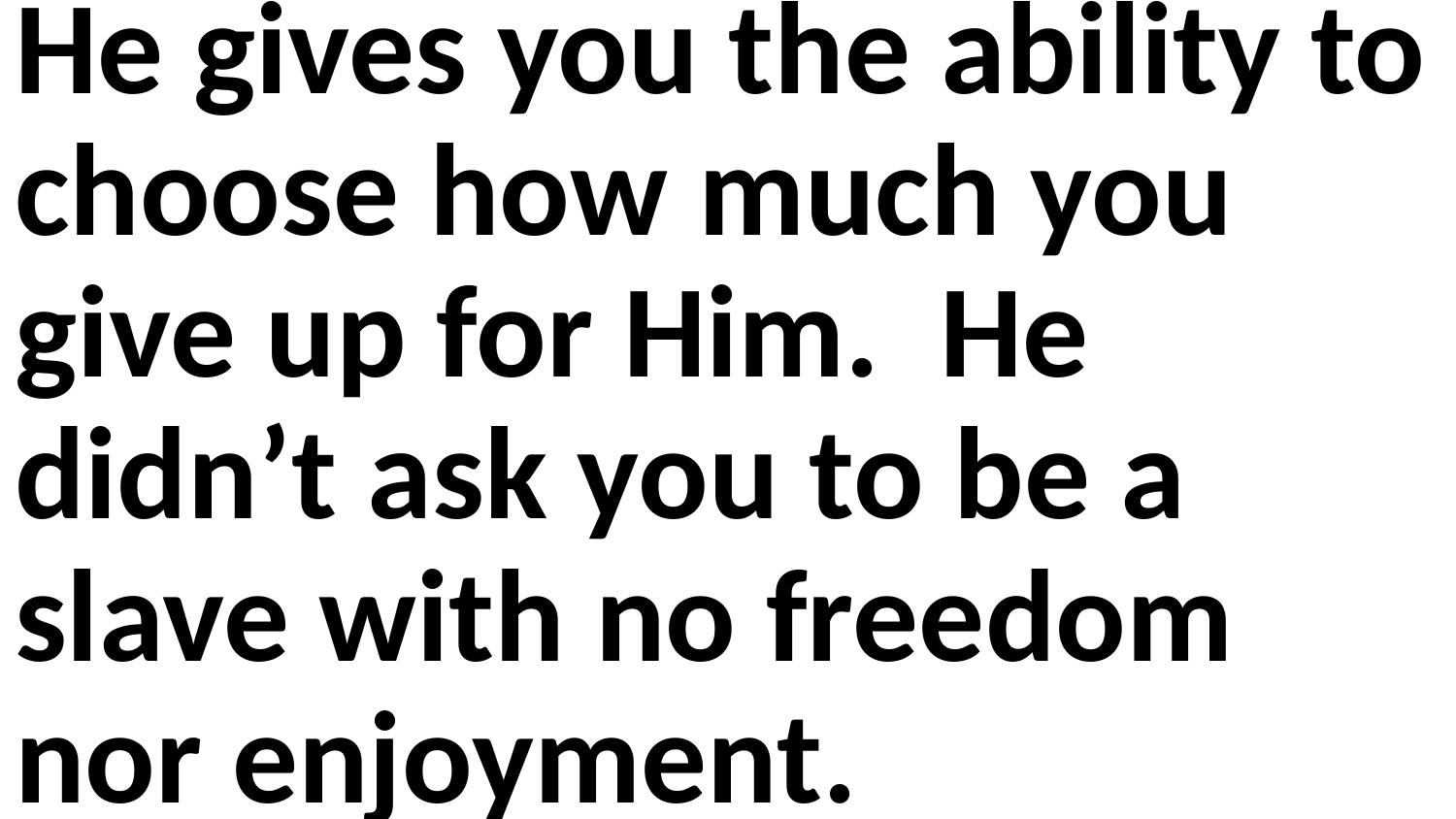

He gives you the ability to choose how much you give up for Him.  He didn’t ask you to be a slave with no freedom nor enjoyment.